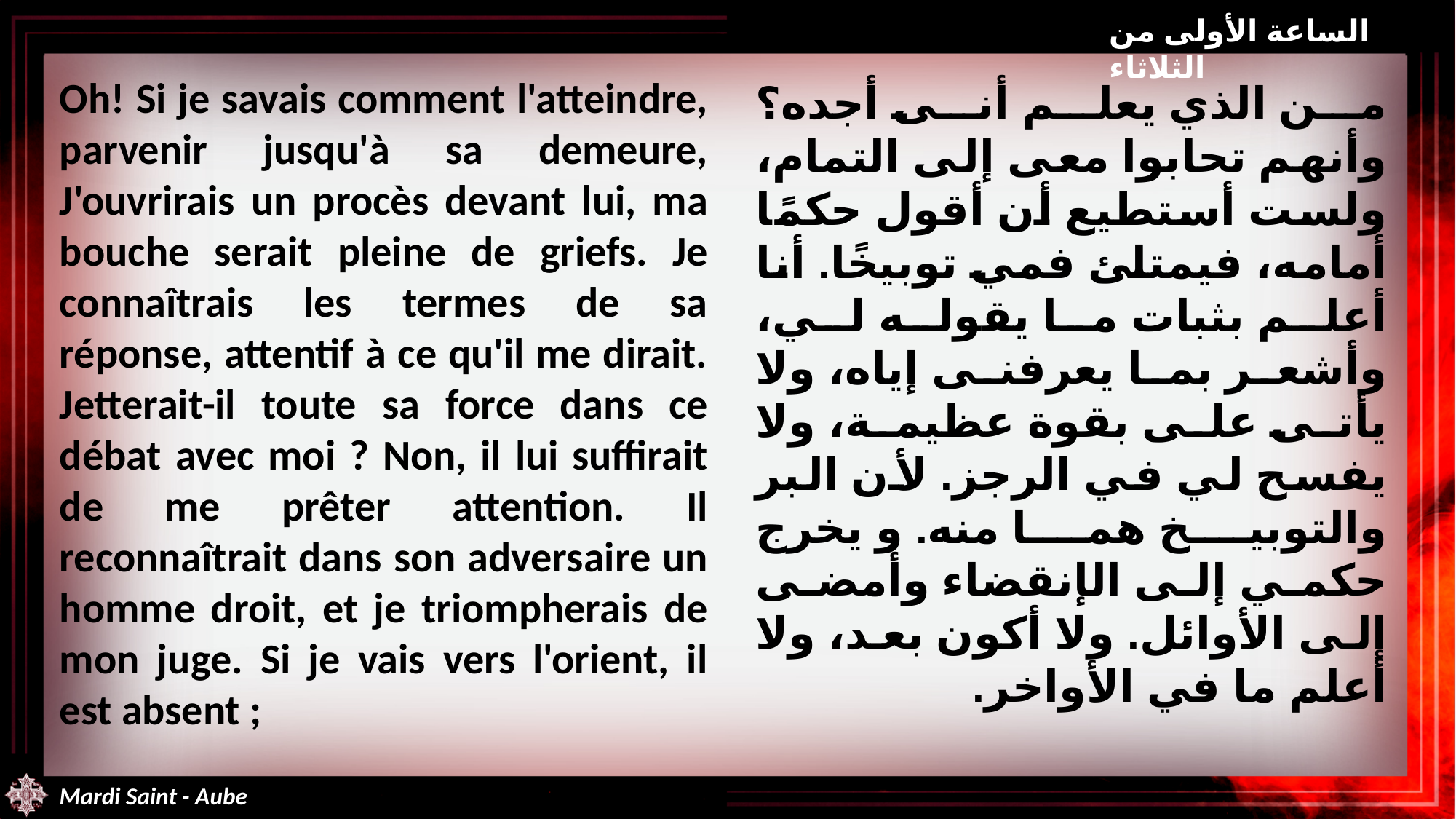

الساعة الأولى من الثلاثاء
Oh! Si je savais comment l'atteindre, parvenir jusqu'à sa demeure, J'ouvrirais un procès devant lui, ma bouche serait pleine de griefs. Je connaîtrais les termes de sa réponse, attentif à ce qu'il me dirait. Jetterait-il toute sa force dans ce débat avec moi ? Non, il lui suffirait de me prêter attention. Il reconnaîtrait dans son adversaire un homme droit, et je triompherais de mon juge. Si je vais vers l'orient, il est absent ;
من الذي يعلم أنى أجده؟ وأنهم تحابوا معى إلى التمام، ولست أستطيع أن أقول حكمًا أمامه، فيمتلئ فمي توبيخًا. أنا أعلم بثبات ما يقوله لي، وأشعر بما يعرفنى إياه، ولا يأتى على بقوة عظيمة، ولا يفسح لي في الرجز. لأن البر والتوبيخ هما منه. و يخرج حكمي إلى الإنقضاء وأمضى إلى الأوائل. ولا أكون بعد، ولا أعلم ما في الأواخر.
Mardi Saint - Aube